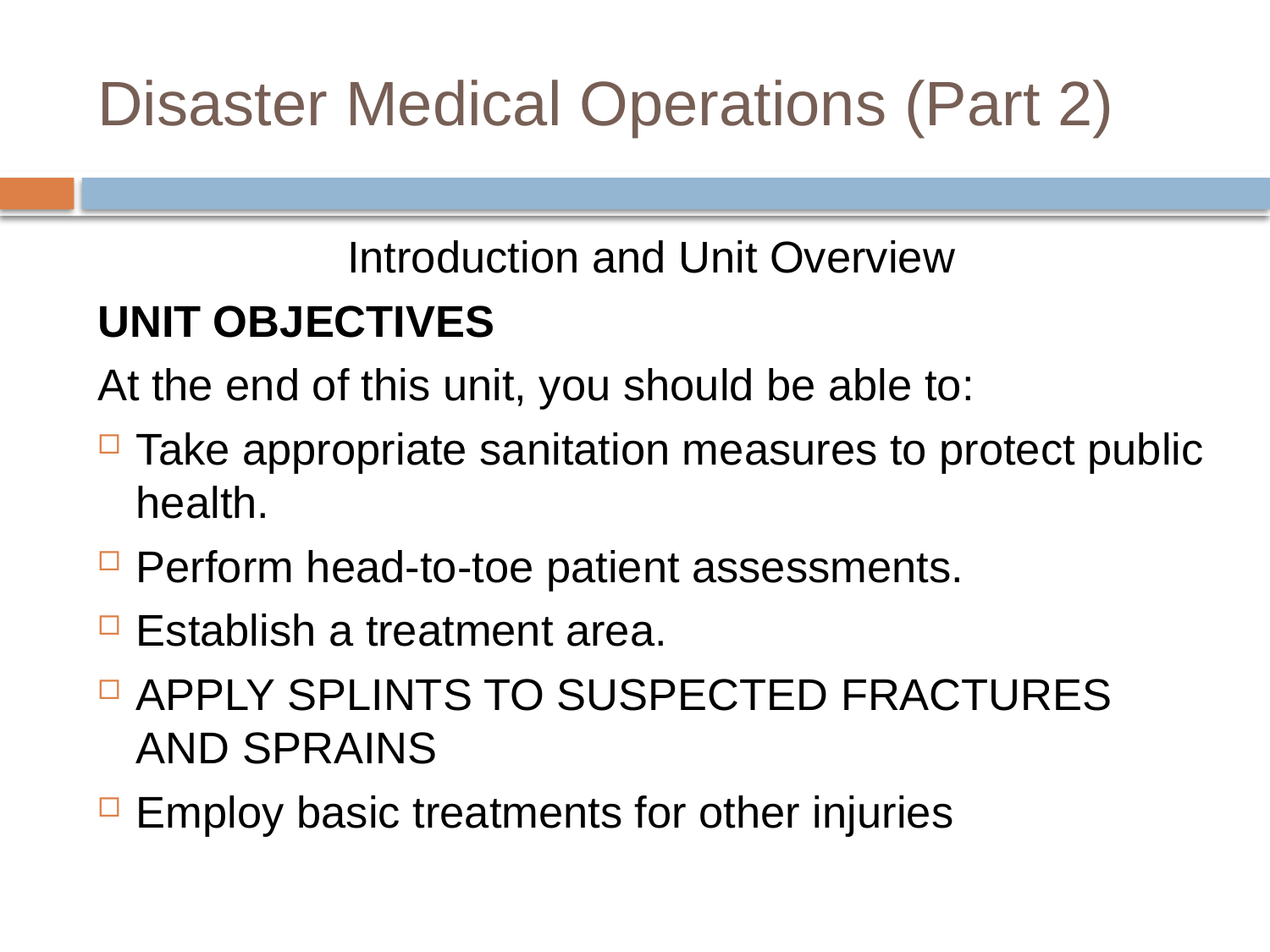

# Disaster Medical Operations (Part 2)
Introduction and Unit Overview
Unit Objectives
At the end of this unit, you should be able to:
Take appropriate sanitation measures to protect public health.
Perform head-to-toe patient assessments.
Establish a treatment area.
Apply splints to suspected fractures and sprains
Employ basic treatments for other injuries